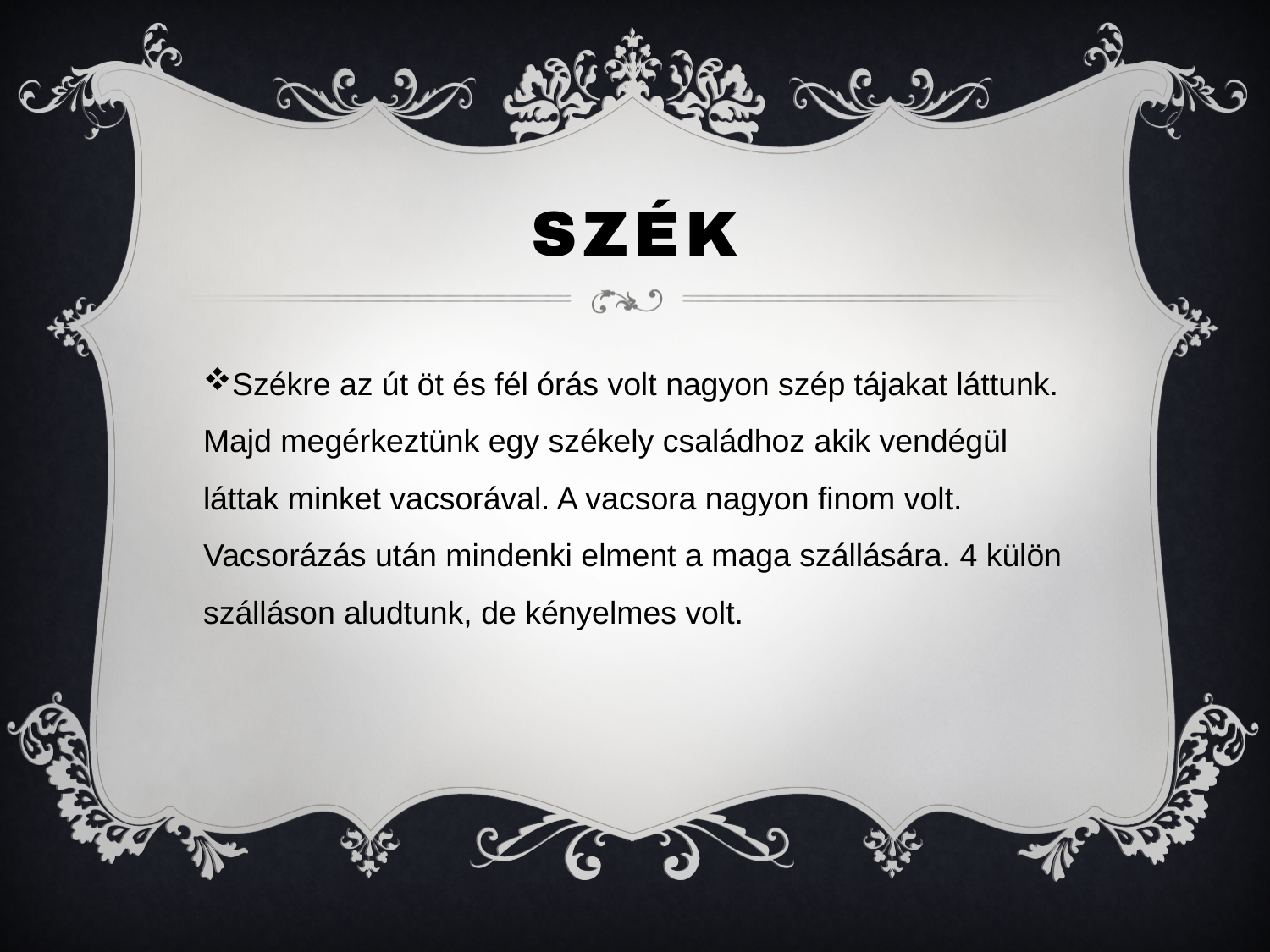

# SZÉK
Székre az út öt és fél órás volt nagyon szép tájakat láttunk. Majd megérkeztünk egy székely családhoz akik vendégül láttak minket vacsorával. A vacsora nagyon finom volt. Vacsorázás után mindenki elment a maga szállására. 4 külön szálláson aludtunk, de kényelmes volt.